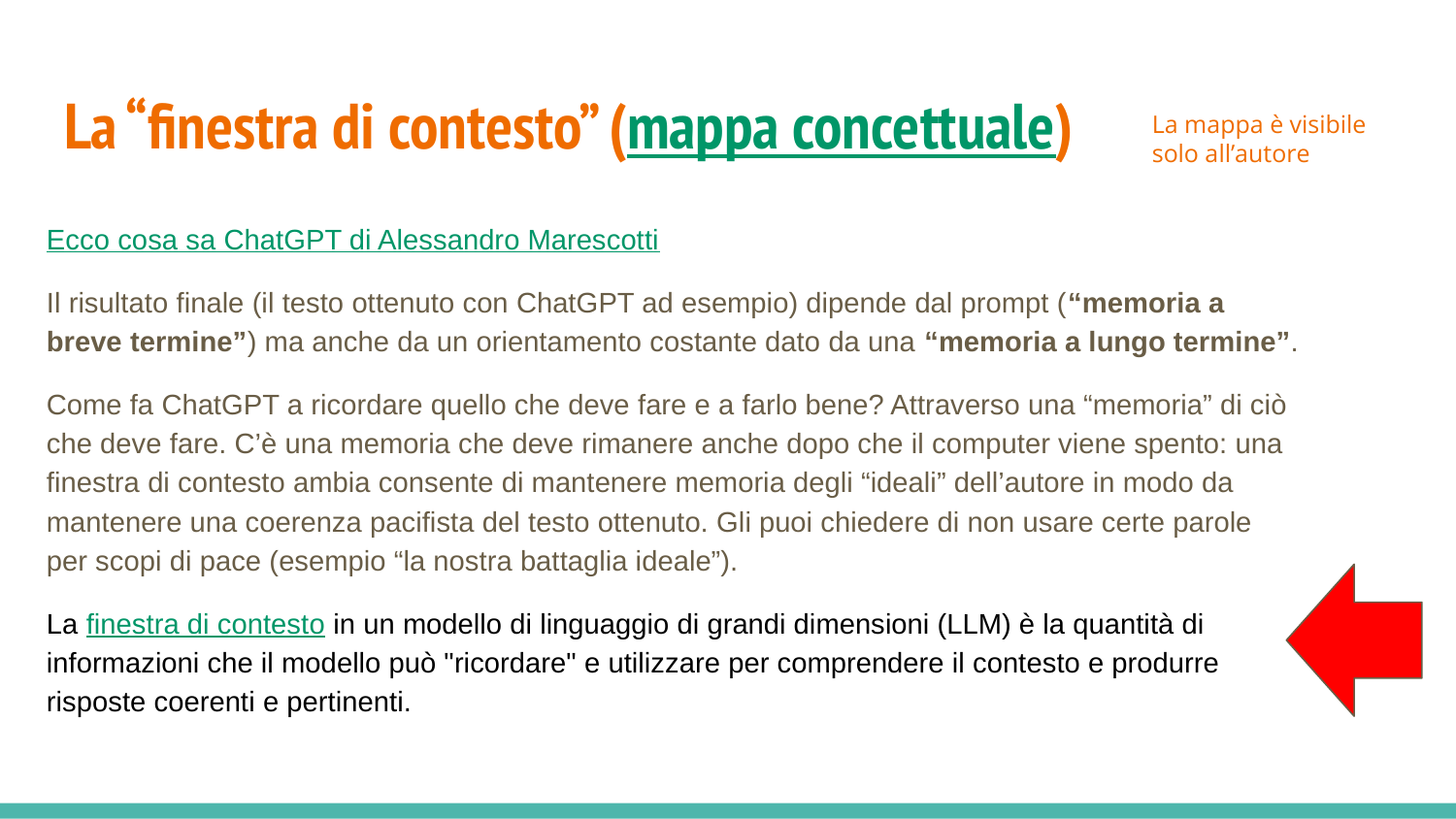

# La “finestra di contesto” (mappa concettuale)
La mappa è visibile solo all’autore
Ecco cosa sa ChatGPT di Alessandro Marescotti
Il risultato finale (il testo ottenuto con ChatGPT ad esempio) dipende dal prompt (“memoria a breve termine”) ma anche da un orientamento costante dato da una “memoria a lungo termine”.
Come fa ChatGPT a ricordare quello che deve fare e a farlo bene? Attraverso una “memoria” di ciò che deve fare. C’è una memoria che deve rimanere anche dopo che il computer viene spento: una finestra di contesto ambia consente di mantenere memoria degli “ideali” dell’autore in modo da mantenere una coerenza pacifista del testo ottenuto. Gli puoi chiedere di non usare certe parole per scopi di pace (esempio “la nostra battaglia ideale”).
La finestra di contesto in un modello di linguaggio di grandi dimensioni (LLM) è la quantità di informazioni che il modello può "ricordare" e utilizzare per comprendere il contesto e produrre risposte coerenti e pertinenti.